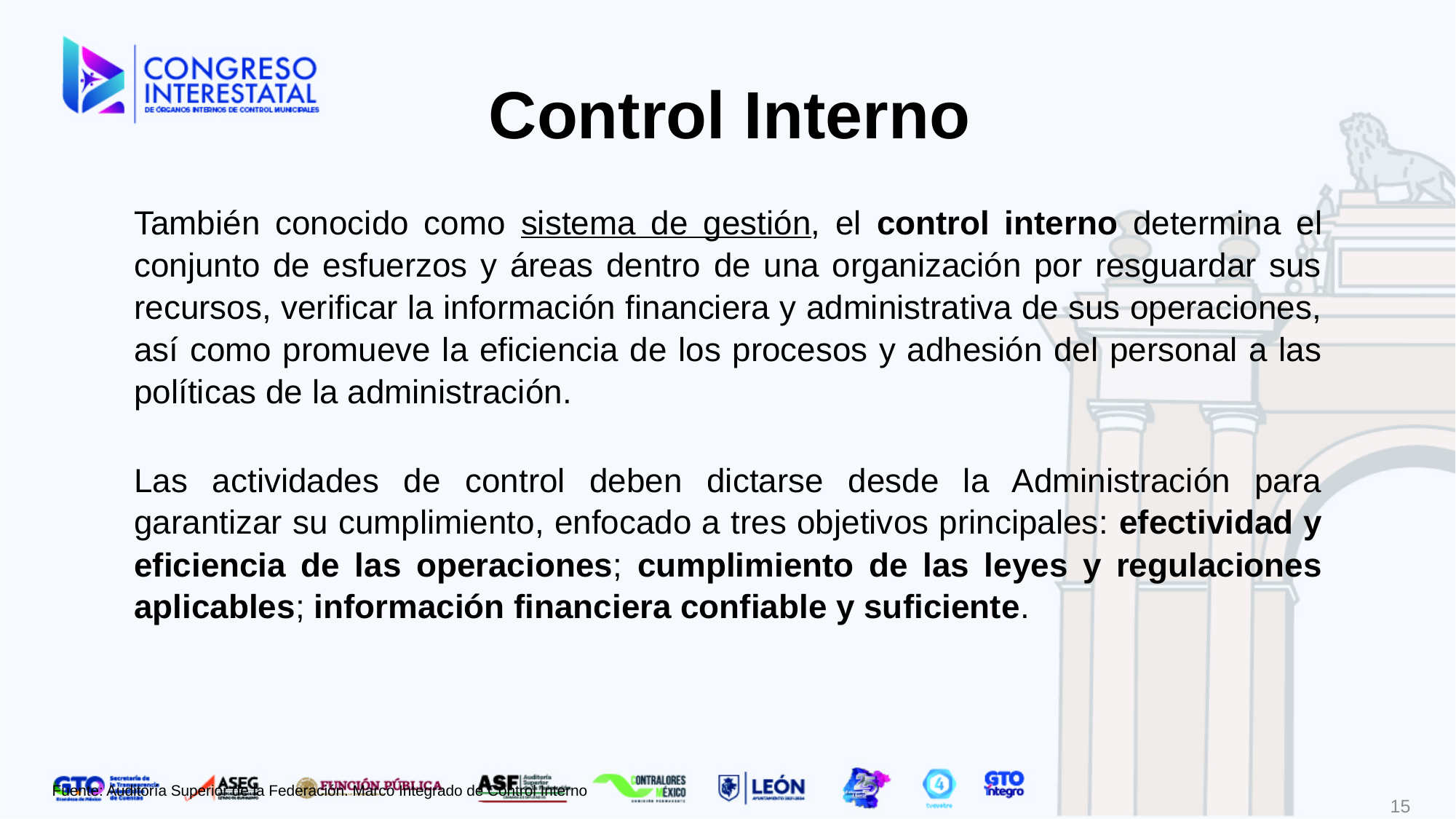

# Control Interno
También conocido como sistema de gestión, el control interno determina el conjunto de esfuerzos y áreas dentro de una organización por resguardar sus recursos, verificar la información financiera y administrativa de sus operaciones, así como promueve la eficiencia de los procesos y adhesión del personal a las políticas de la administración.

Las actividades de control deben dictarse desde la Administración para garantizar su cumplimiento, enfocado a tres objetivos principales: efectividad y eficiencia de las operaciones; cumplimiento de las leyes y regulaciones aplicables; información financiera confiable y suficiente.
Fuente: Auditoría Superior de la Federación. Marco Integrado de Control Interno
15